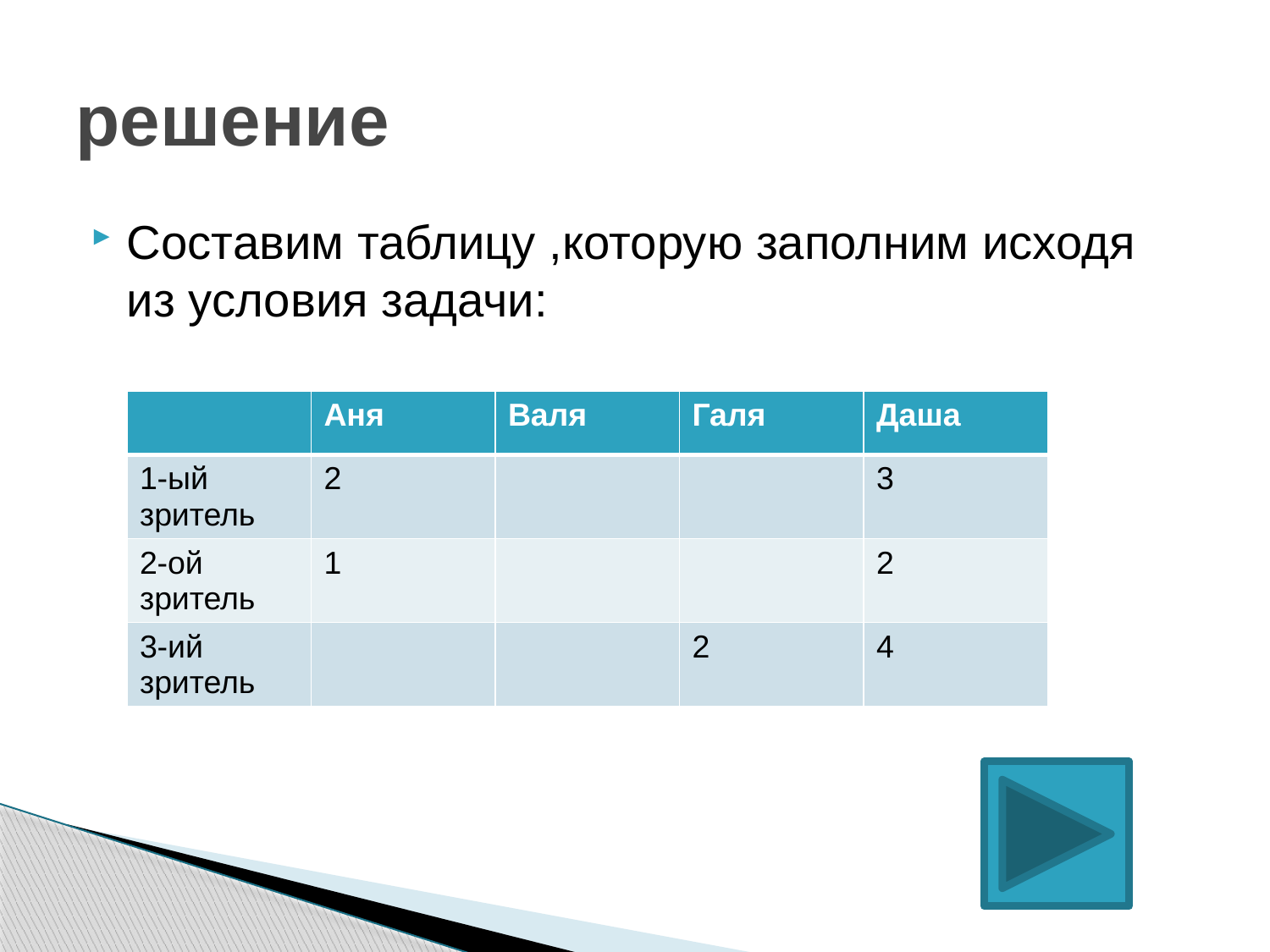

# решение
Составим таблицу ,которую заполним исходя из условия задачи:

|  | Аня | Валя | Галя | Даша |
| --- | --- | --- | --- | --- |
| 1-ый зритель | 2 |  |  | 3 |
| 2-ой зритель | 1 |  |  | 2 |
| 3-ий зритель |  |  | 2 | 4 |